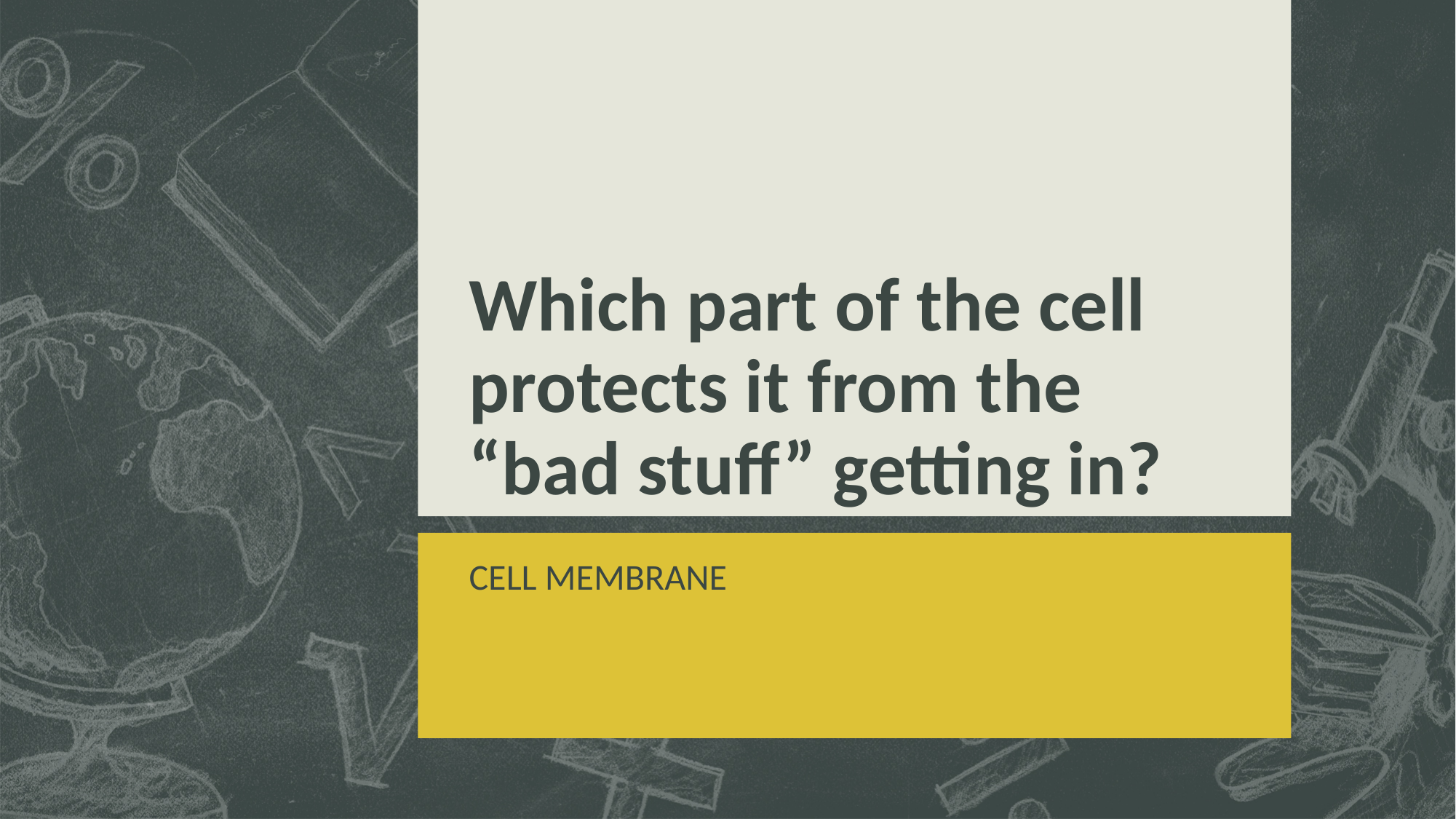

# Which part of the cell protects it from the “bad stuff” getting in?
CELL MEMBRANE